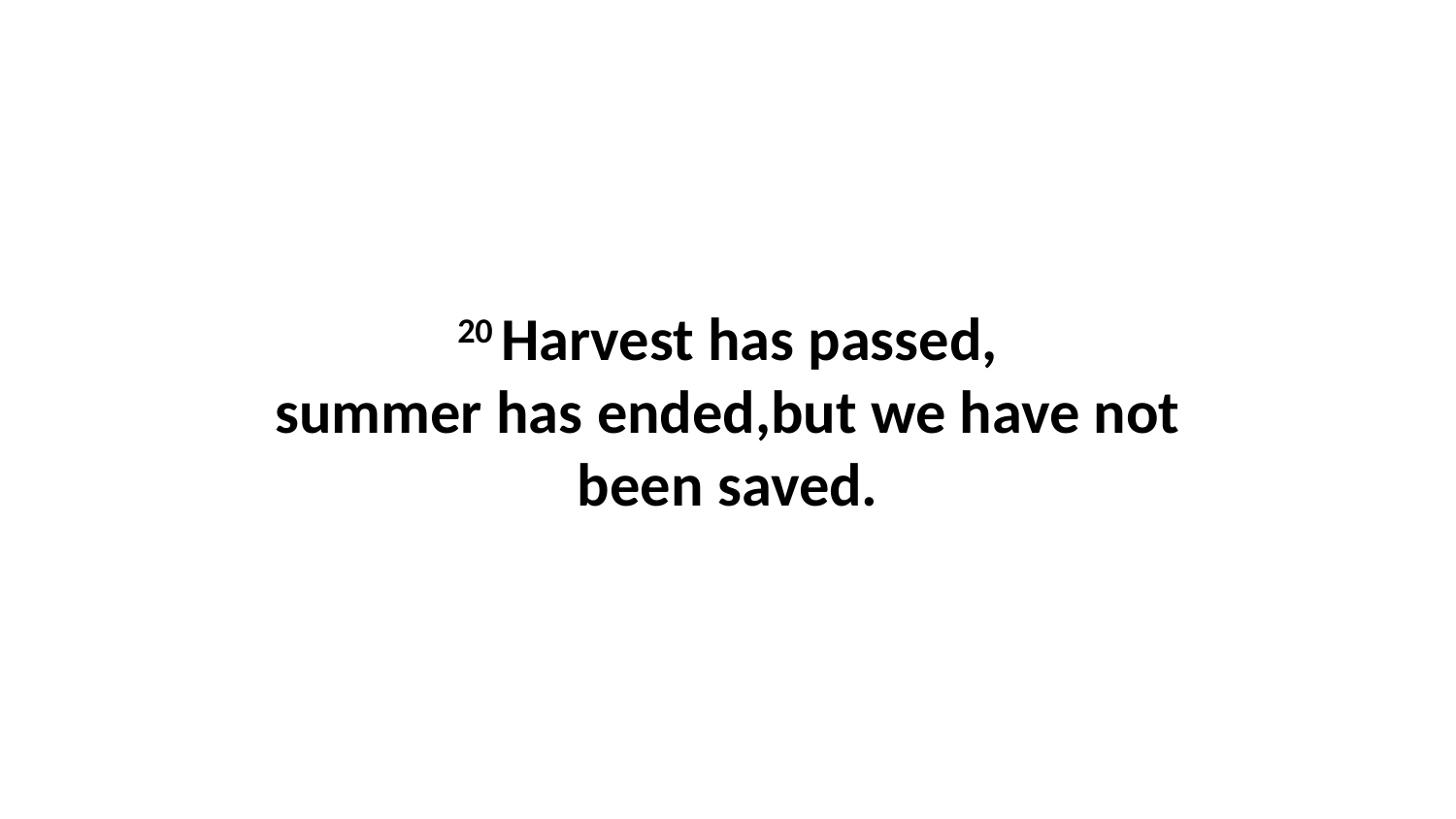

20 Harvest has passed, summer has ended,but we have not been saved.